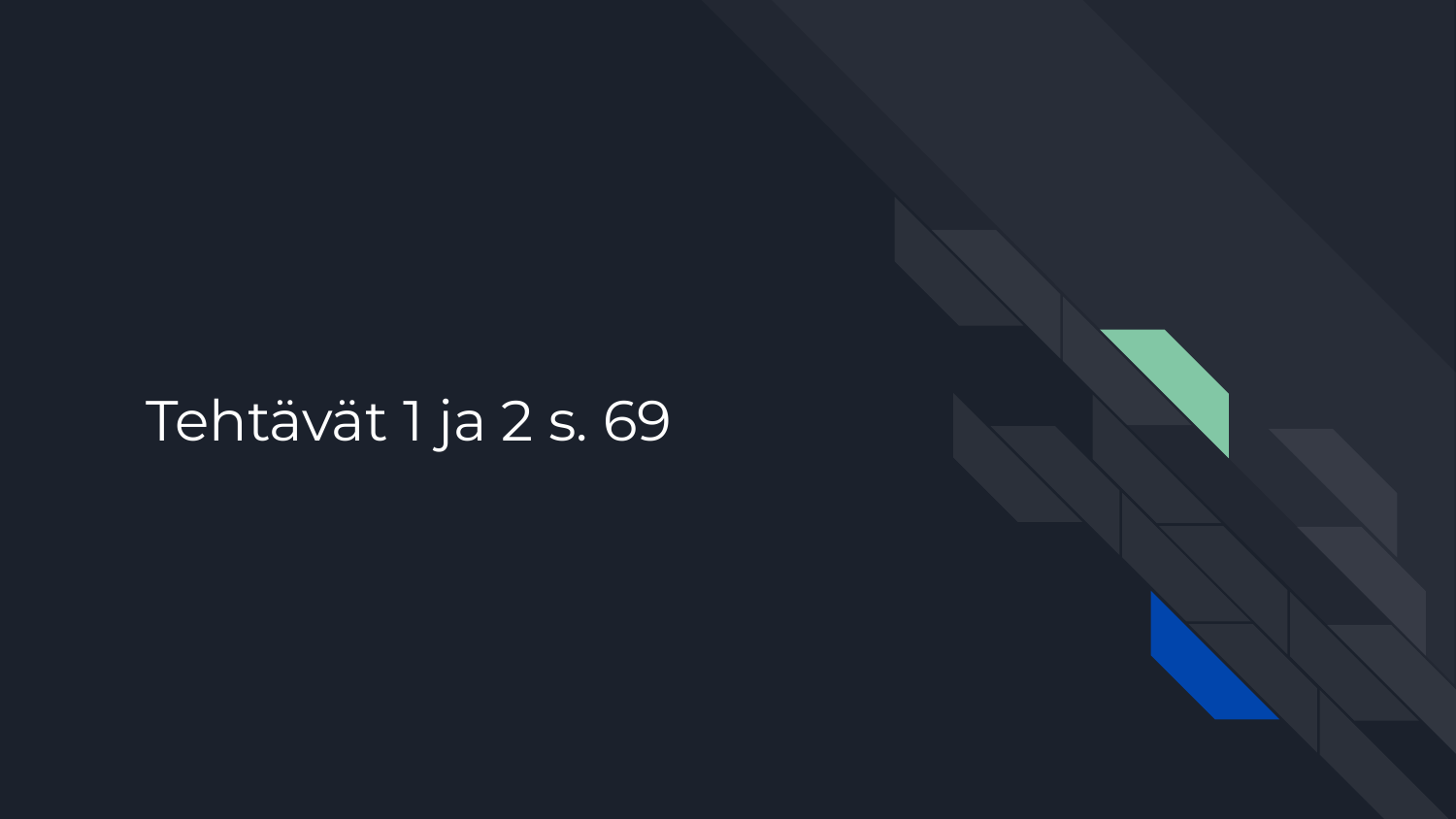

# Tehtävät 1 ja 2 s. 69